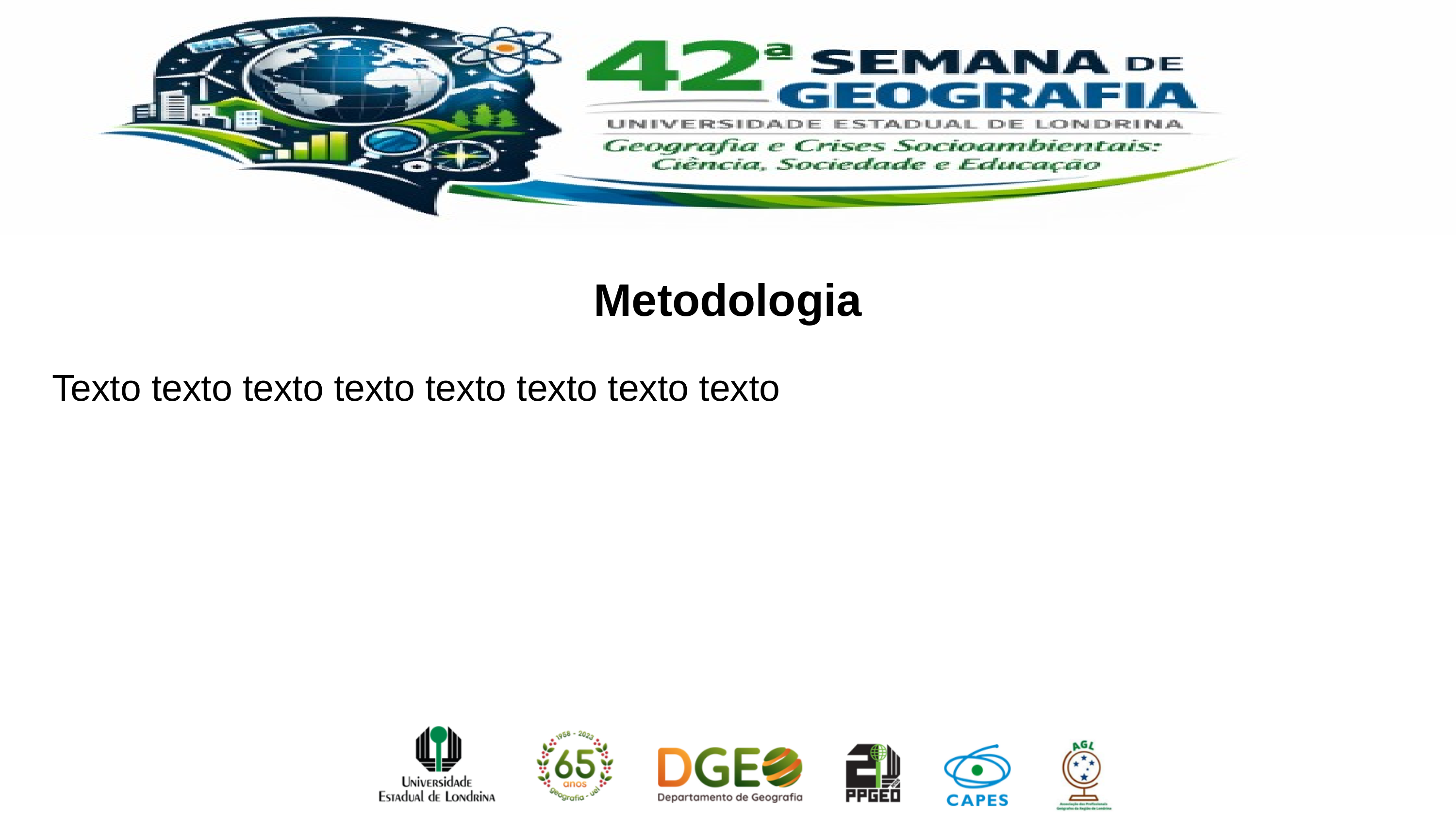

Metodologia
Texto texto texto texto texto texto texto texto